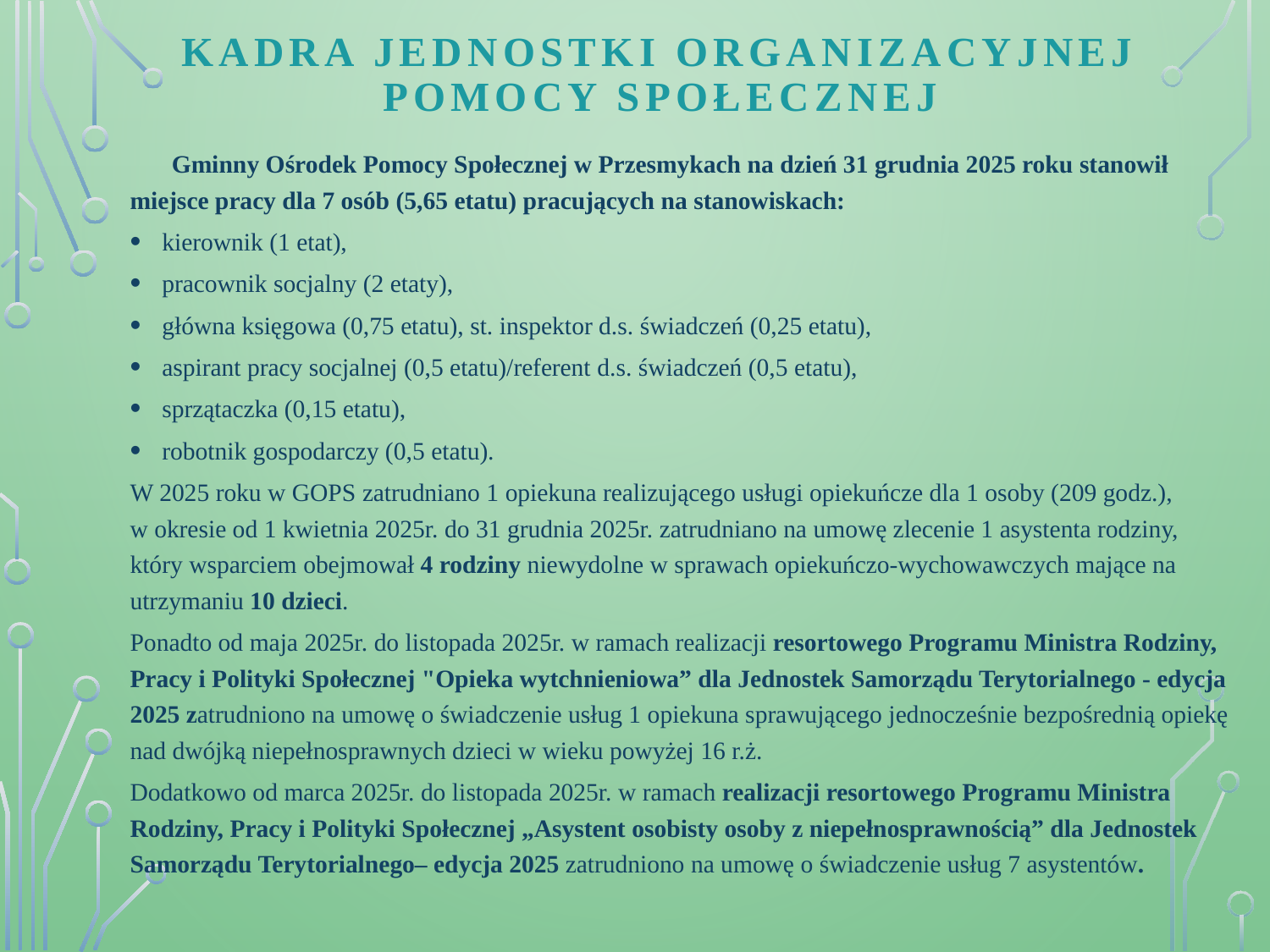

# KADRA JEDNOSTKI ORGANIZACYJNEJ POMOCY SPOŁECZNEJ
	Gminny Ośrodek Pomocy Społecznej w Przesmykach na dzień 31 grudnia 2025 roku stanowił miejsce pracy dla 7 osób (5,65 etatu) pracujących na stanowiskach:
kierownik (1 etat),
pracownik socjalny (2 etaty),
główna księgowa (0,75 etatu), st. inspektor d.s. świadczeń (0,25 etatu),
aspirant pracy socjalnej (0,5 etatu)/referent d.s. świadczeń (0,5 etatu),
sprzątaczka (0,15 etatu),
robotnik gospodarczy (0,5 etatu).
W 2025 roku w GOPS zatrudniano 1 opiekuna realizującego usługi opiekuńcze dla 1 osoby (209 godz.),
w okresie od 1 kwietnia 2025r. do 31 grudnia 2025r. zatrudniano na umowę zlecenie 1 asystenta rodziny, który wsparciem obejmował 4 rodziny niewydolne w sprawach opiekuńczo-wychowawczych mające na utrzymaniu 10 dzieci.
Ponadto od maja 2025r. do listopada 2025r. w ramach realizacji resortowego Programu Ministra Rodziny, Pracy i Polityki Społecznej "Opieka wytchnieniowa” dla Jednostek Samorządu Terytorialnego - edycja 2025 zatrudniono na umowę o świadczenie usług 1 opiekuna sprawującego jednocześnie bezpośrednią opiekę nad dwójką niepełnosprawnych dzieci w wieku powyżej 16 r.ż.
Dodatkowo od marca 2025r. do listopada 2025r. w ramach realizacji resortowego Programu Ministra Rodziny, Pracy i Polityki Społecznej „Asystent osobisty osoby z niepełnosprawnością” dla Jednostek Samorządu Terytorialnego– edycja 2025 zatrudniono na umowę o świadczenie usług 7 asystentów.